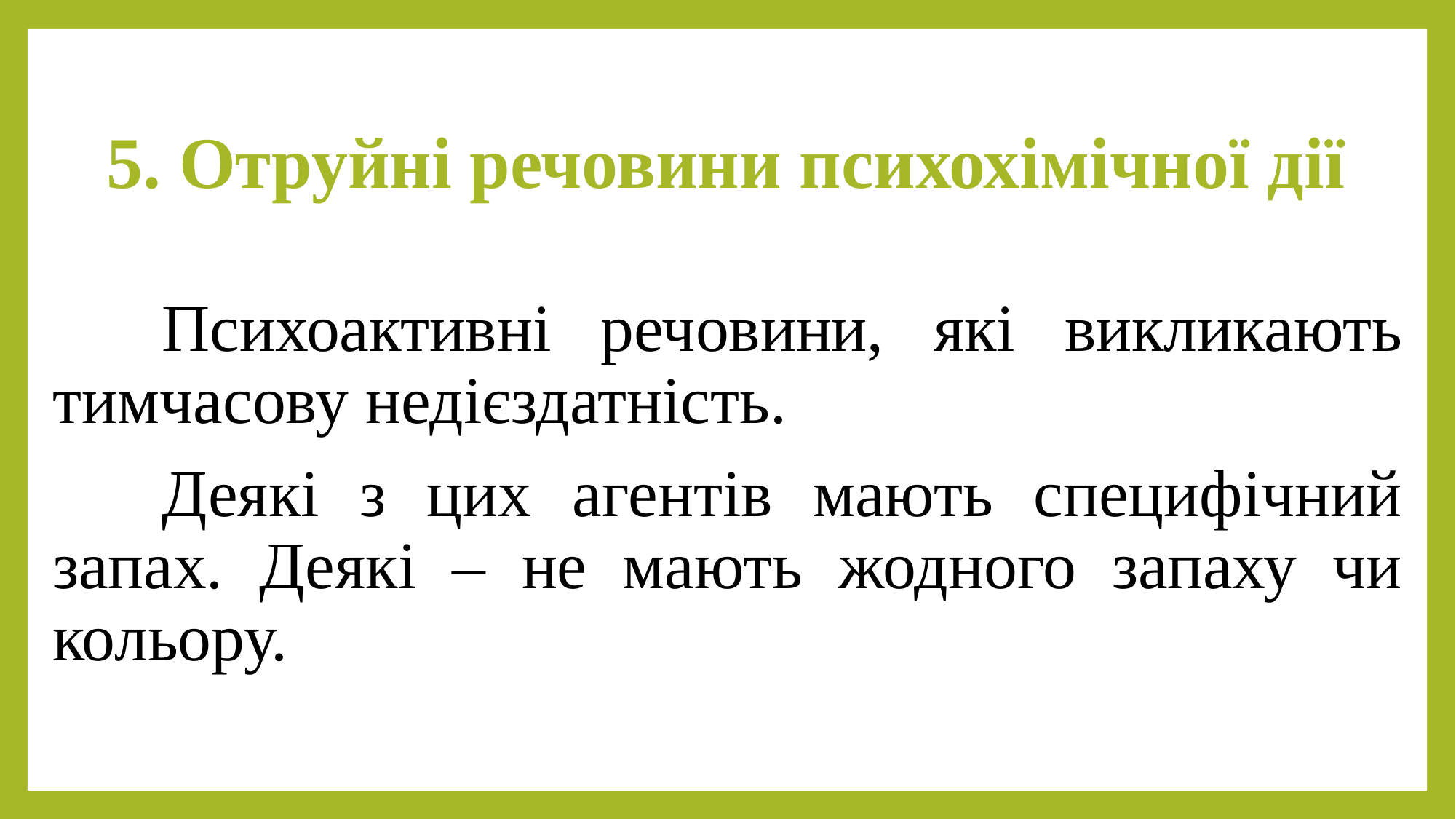

# 5. Отруйні речовини психохімічної дії
	Психоактивні речовини, які викликають тимчасову недієздатність.
	Деякі з цих агентів мають специфічний запах. Деякі – не мають жодного запаху чи кольору.